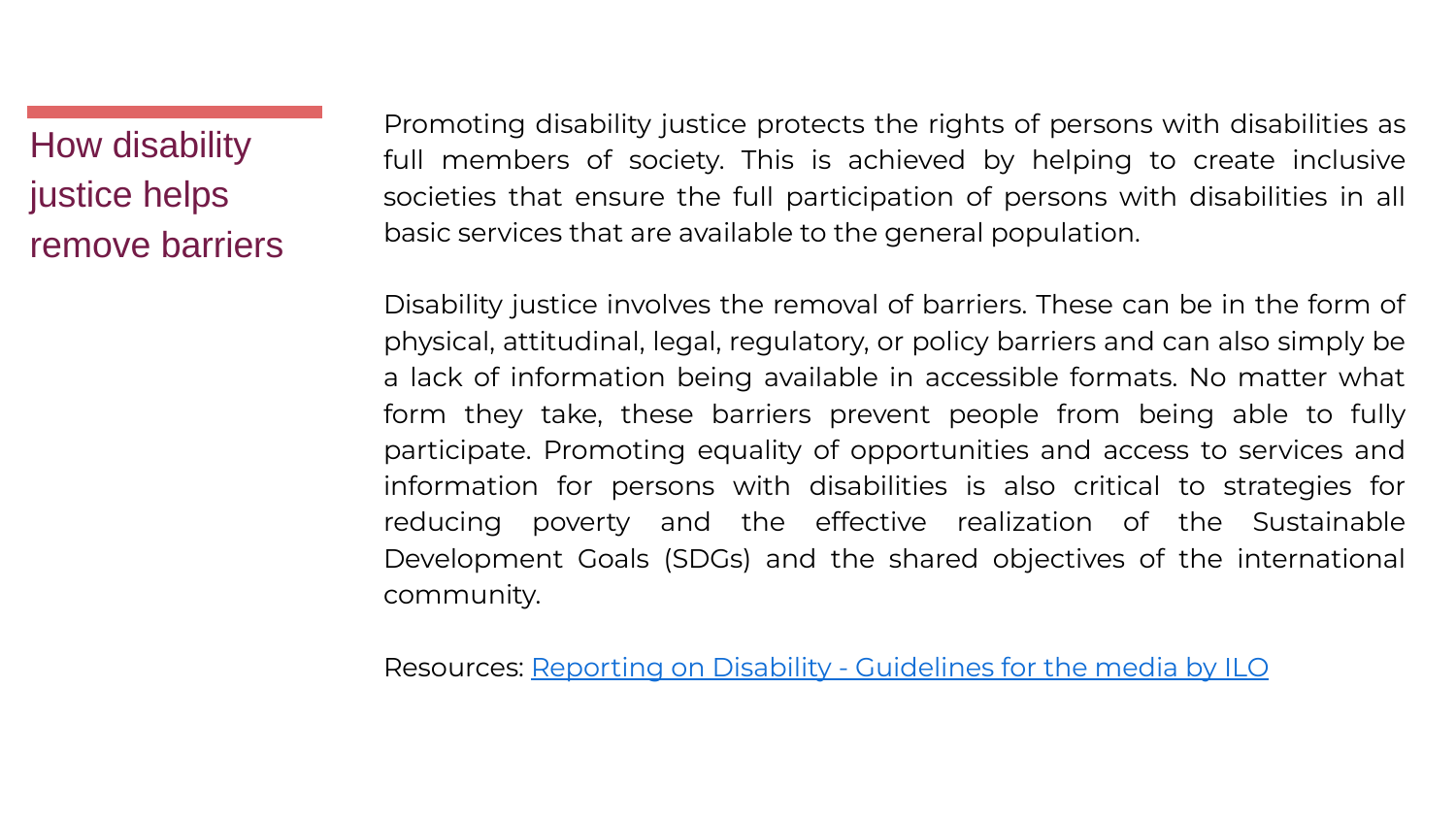

Promoting disability justice protects the rights of persons with disabilities as full members of society. This is achieved by helping to create inclusive societies that ensure the full participation of persons with disabilities in all basic services that are available to the general population.

Disability justice involves the removal of barriers. These can be in the form of physical, attitudinal, legal, regulatory, or policy barriers and can also simply be a lack of information being available in accessible formats. No matter what form they take, these barriers prevent people from being able to fully participate. Promoting equality of opportunities and access to services and information for persons with disabilities is also critical to strategies for reducing poverty and the effective realization of the Sustainable Development Goals (SDGs) and the shared objectives of the international community.

Resources: Reporting on Disability - Guidelines for the media by ILO

How disability justice helps
remove barriers